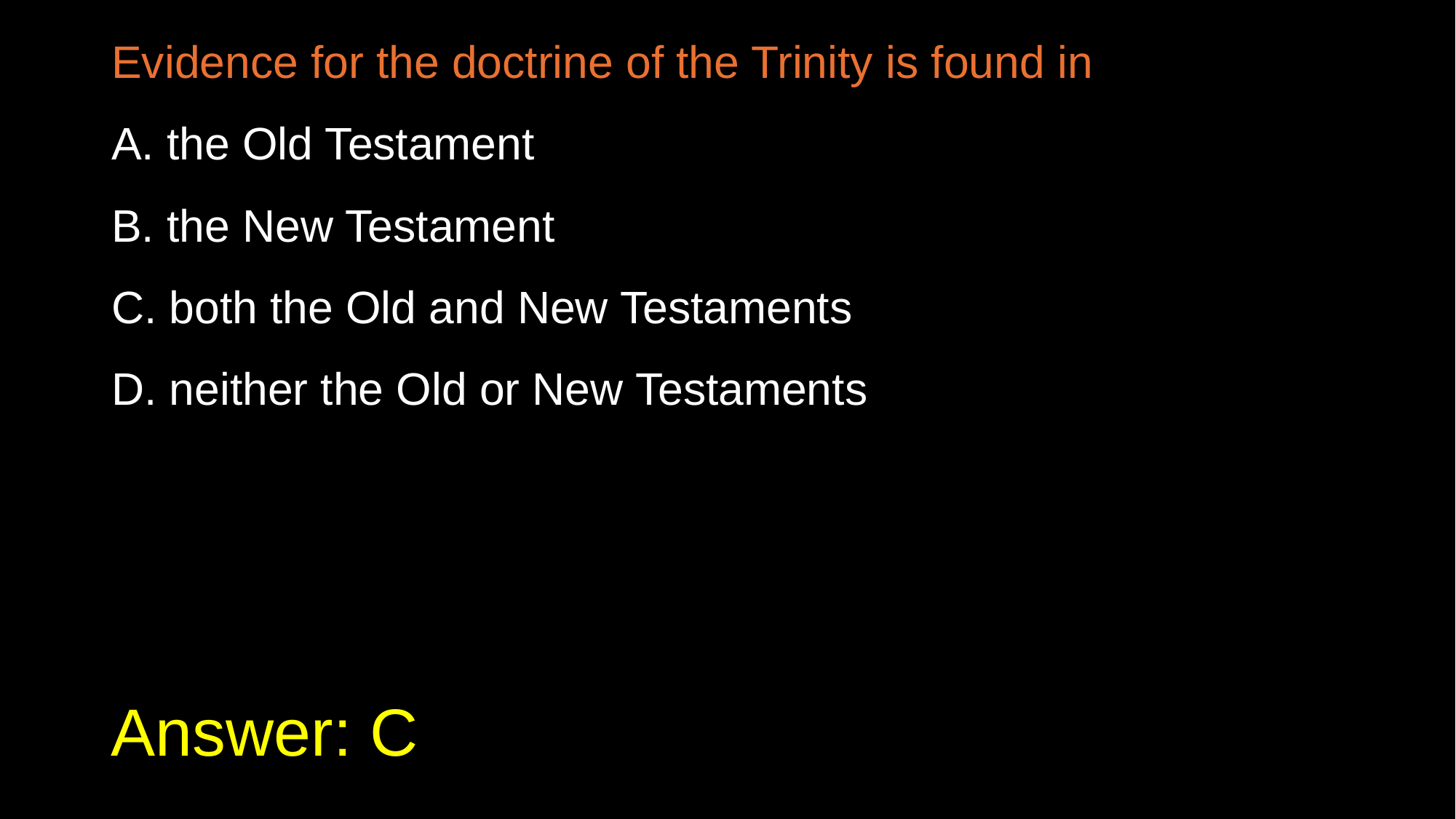

Evidence for the doctrine of the Trinity is found in
A. the Old Testament
B. the New Testament
C. both the Old and New Testaments
D. neither the Old or New Testaments
# Answer: C